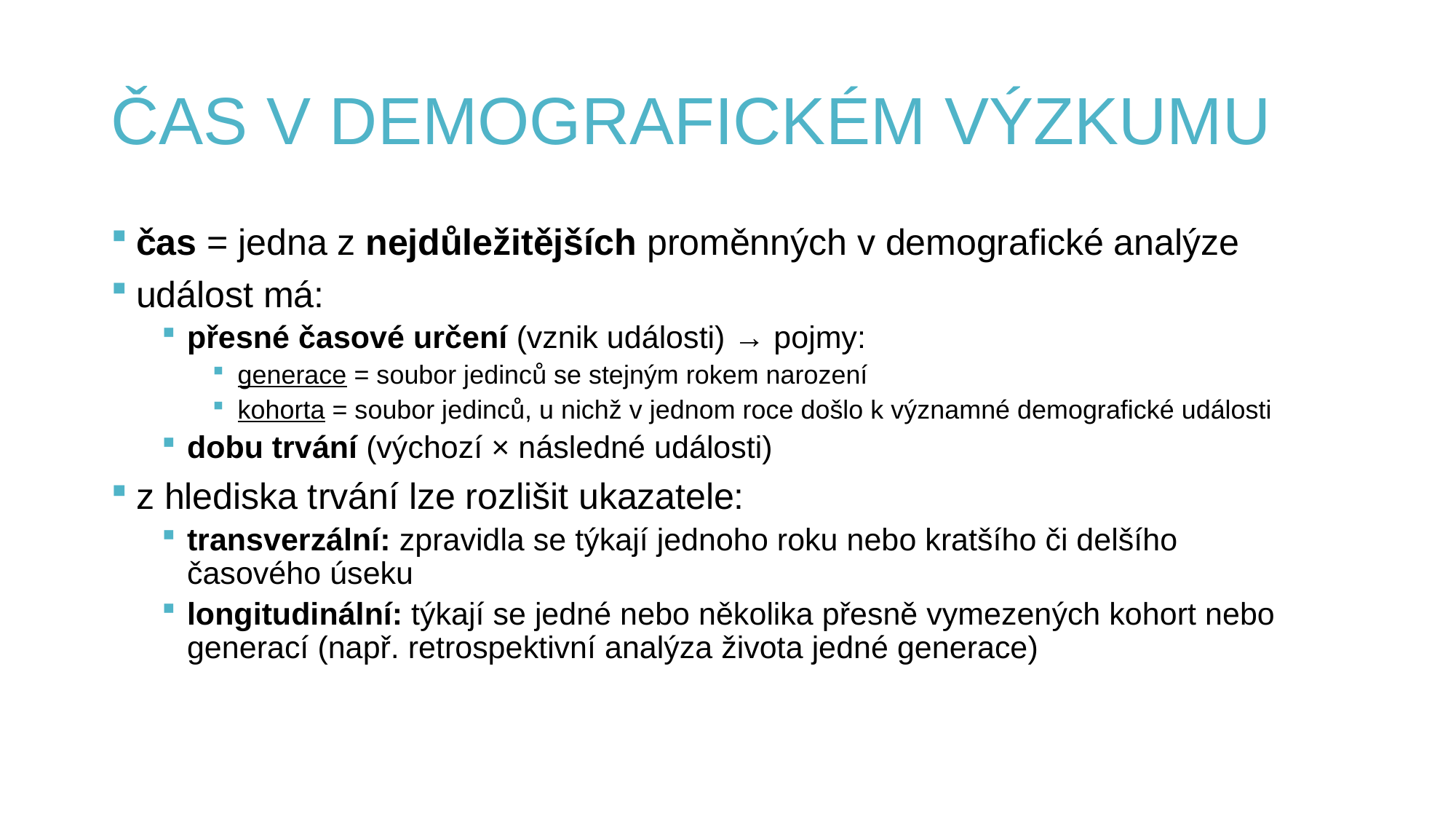

# čas v demografickém výzkumu
čas = jedna z nejdůležitějších proměnných v demografické analýze
událost má:
přesné časové určení (vznik události) → pojmy:
generace = soubor jedinců se stejným rokem narození
kohorta = soubor jedinců, u nichž v jednom roce došlo k významné demografické události
dobu trvání (výchozí × následné události)
z hlediska trvání lze rozlišit ukazatele:
transverzální: zpravidla se týkají jednoho roku nebo kratšího či delšího časového úseku
longitudinální: týkají se jedné nebo několika přesně vymezených kohort nebo generací (např. retrospektivní analýza života jedné generace)